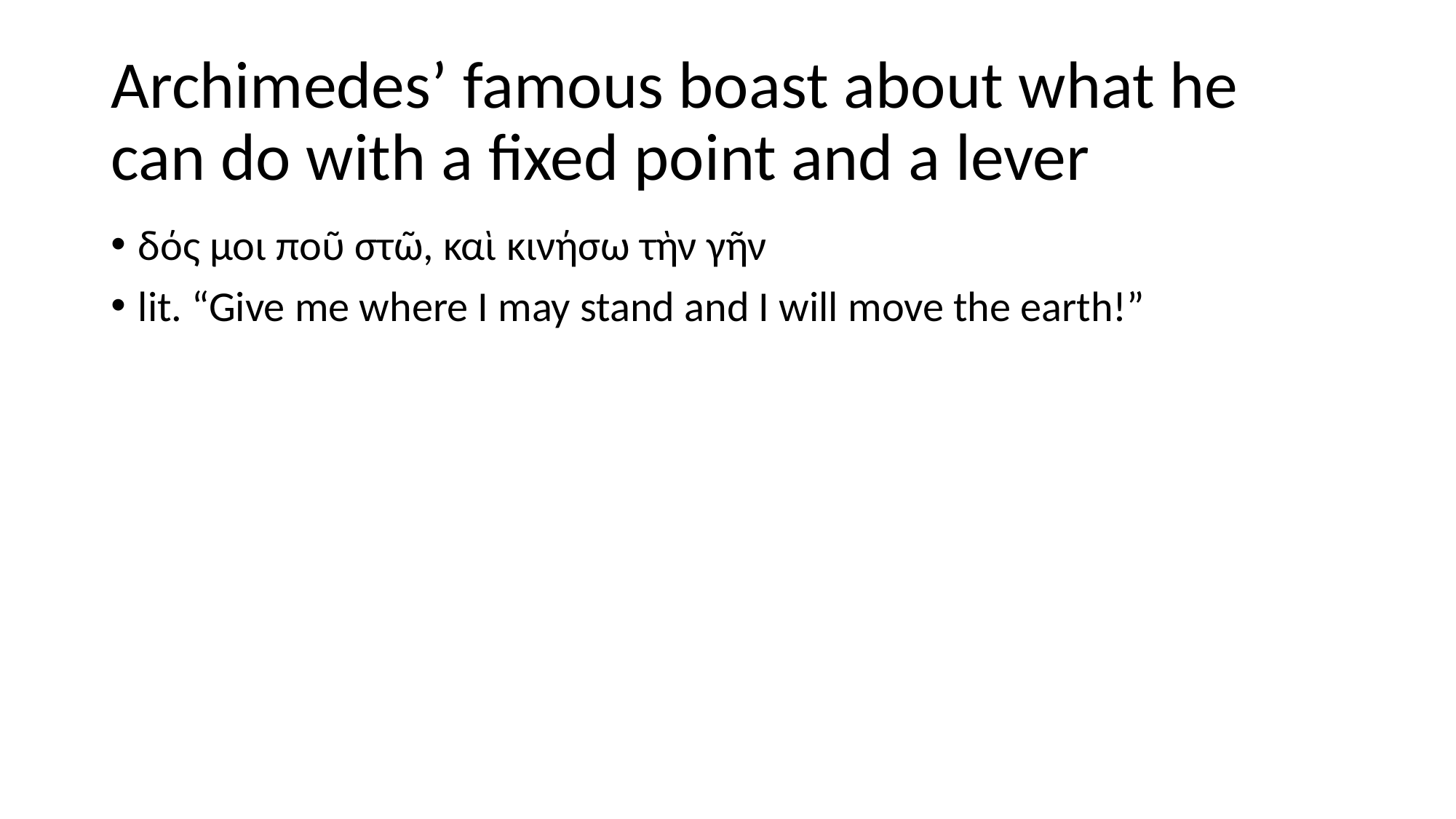

# Archimedes’ famous boast about what he can do with a fixed point and a lever
δός μοι ποῦ στῶ, καὶ κινήσω τὴν γῆν
lit. “Give me where I may stand and I will move the earth!”